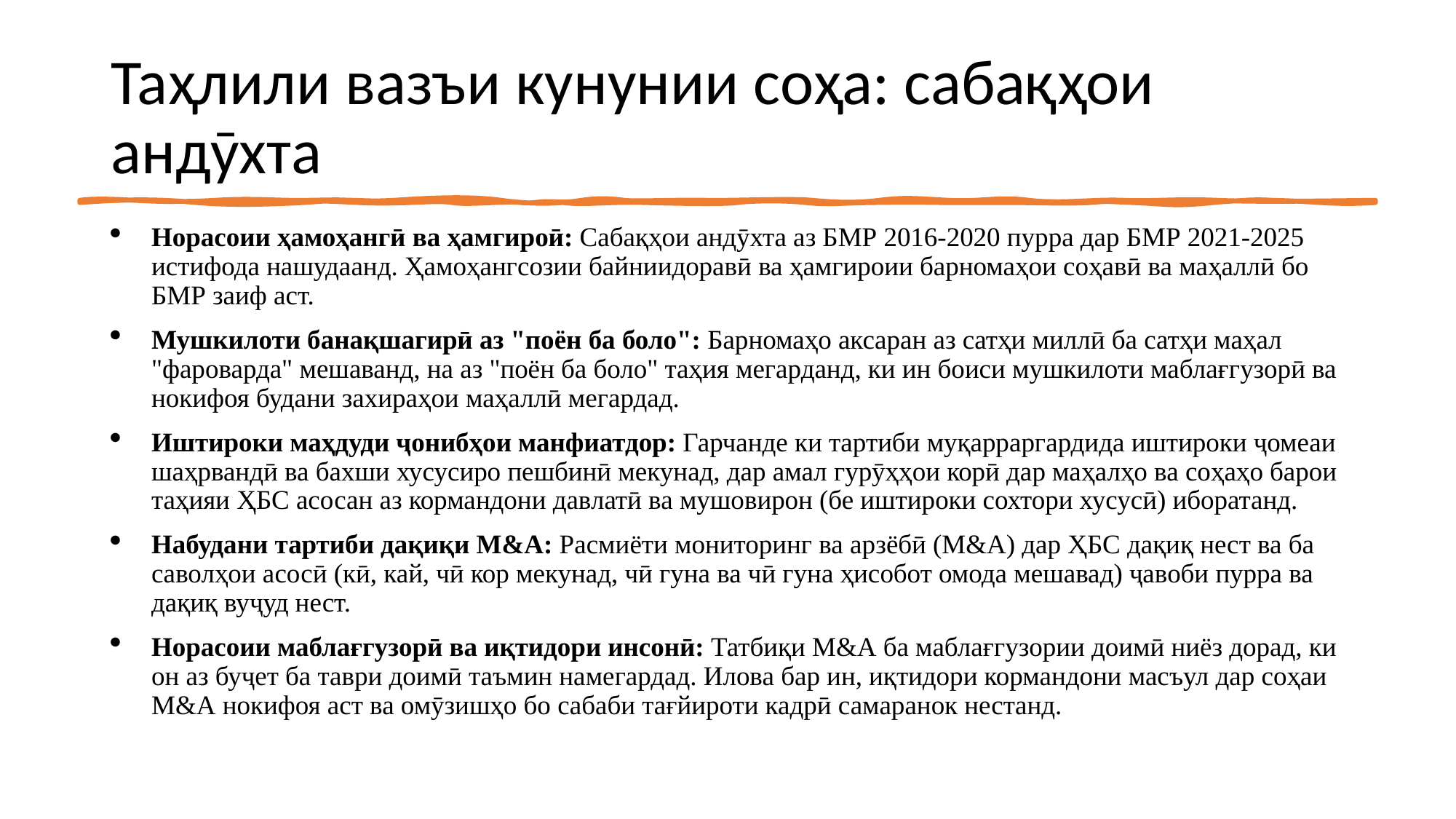

# Таҳлили вазъи кунунии соҳа: сабақҳои андӯхта

Норасоии ҳамоҳангӣ ва ҳамгироӣ: Сабақҳои андӯхта аз БМР 2016-2020 пурра дар БМР 2021-2025 истифода нашудаанд. Ҳамоҳангсозии байниидоравӣ ва ҳамгироии барномаҳои соҳавӣ ва маҳаллӣ бо БМР заиф аст.
Мушкилоти банақшагирӣ аз "поён ба боло": Барномаҳо аксаран аз сатҳи миллӣ ба сатҳи маҳал "фароварда" мешаванд, на аз "поён ба боло" таҳия мегарданд, ки ин боиси мушкилоти маблағгузорӣ ва нокифоя будани захираҳои маҳаллӣ мегардад.
Иштироки маҳдуди ҷонибҳои манфиатдор: Гарчанде ки тартиби муқарраргардида иштироки ҷомеаи шаҳрвандӣ ва бахши хусусиро пешбинӣ мекунад, дар амал гурӯҳҳои корӣ дар маҳалҳо ва соҳаҳо барои таҳияи ҲБС асосан аз кормандони давлатӣ ва мушовирон (бе иштироки сохтори хусусӣ) иборатанд.
Набудани тартиби дақиқи М&А: Расмиёти мониторинг ва арзёбӣ (М&А) дар ҲБС дақиқ нест ва ба саволҳои асосӣ (кӣ, кай, чӣ кор мекунад, чӣ гуна ва чӣ гуна ҳисобот омода мешавад) ҷавоби пурра ва дақиқ вуҷуд нест.
Норасоии маблағгузорӣ ва иқтидори инсонӣ: Татбиқи М&А ба маблағгузории доимӣ ниёз дорад, ки он аз буҷет ба таври доимӣ таъмин намегардад. Илова бар ин, иқтидори кормандони масъул дар соҳаи М&А нокифоя аст ва омӯзишҳо бо сабаби тағйироти кадрӣ самаранок нестанд.